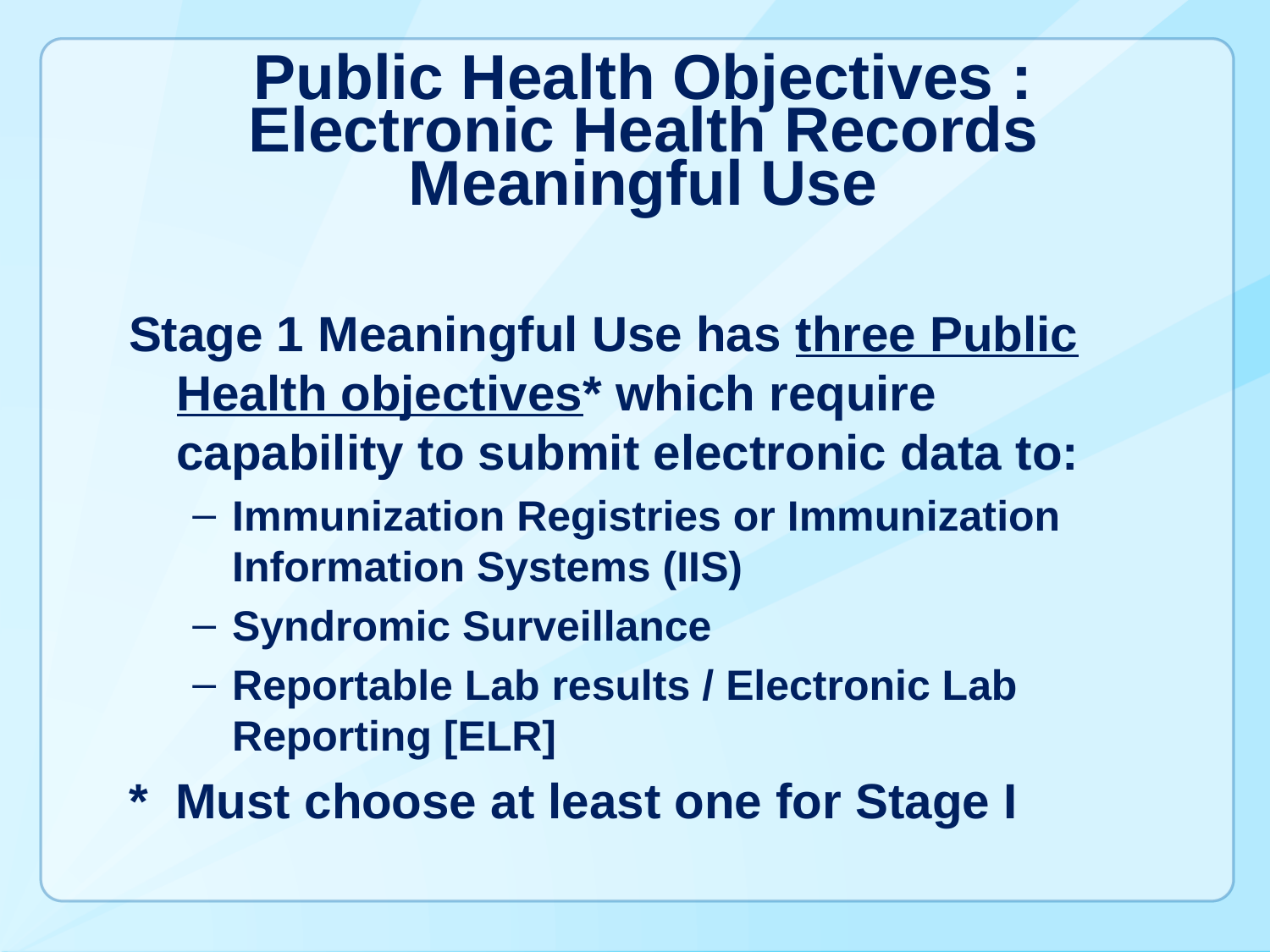

# Public Health Objectives : Electronic Health Records Meaningful Use
Stage 1 Meaningful Use has three Public Health objectives* which require capability to submit electronic data to:
Immunization Registries or Immunization Information Systems (IIS)
Syndromic Surveillance
Reportable Lab results / Electronic Lab Reporting [ELR]
*  Must choose at least one for Stage I